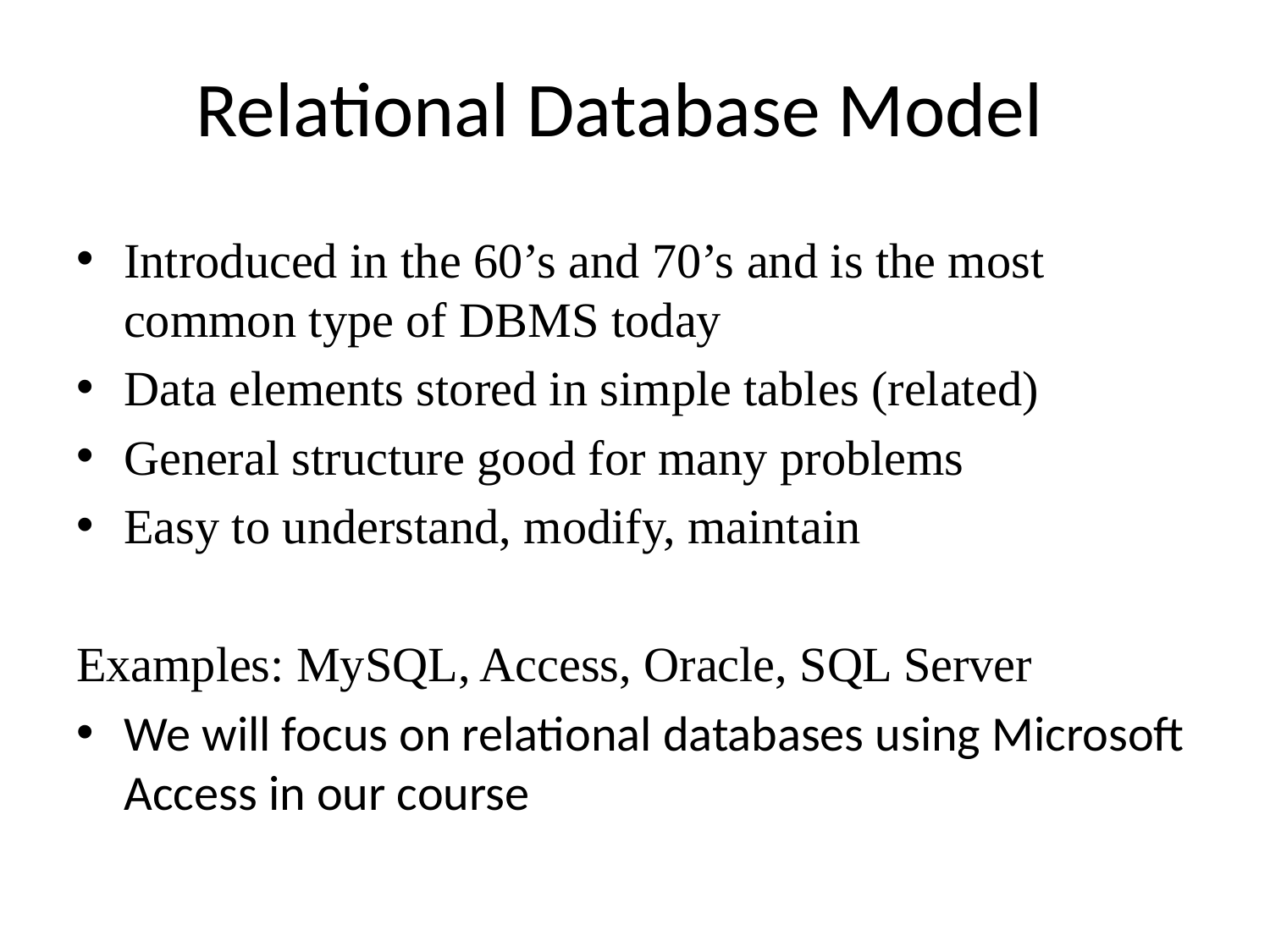

# Relational Database Model
Introduced in the 60’s and 70’s and is the most common type of DBMS today
Data elements stored in simple tables (related)
General structure good for many problems
Easy to understand, modify, maintain

Examples: MySQL, Access, Oracle, SQL Server
We will focus on relational databases using Microsoft Access in our course